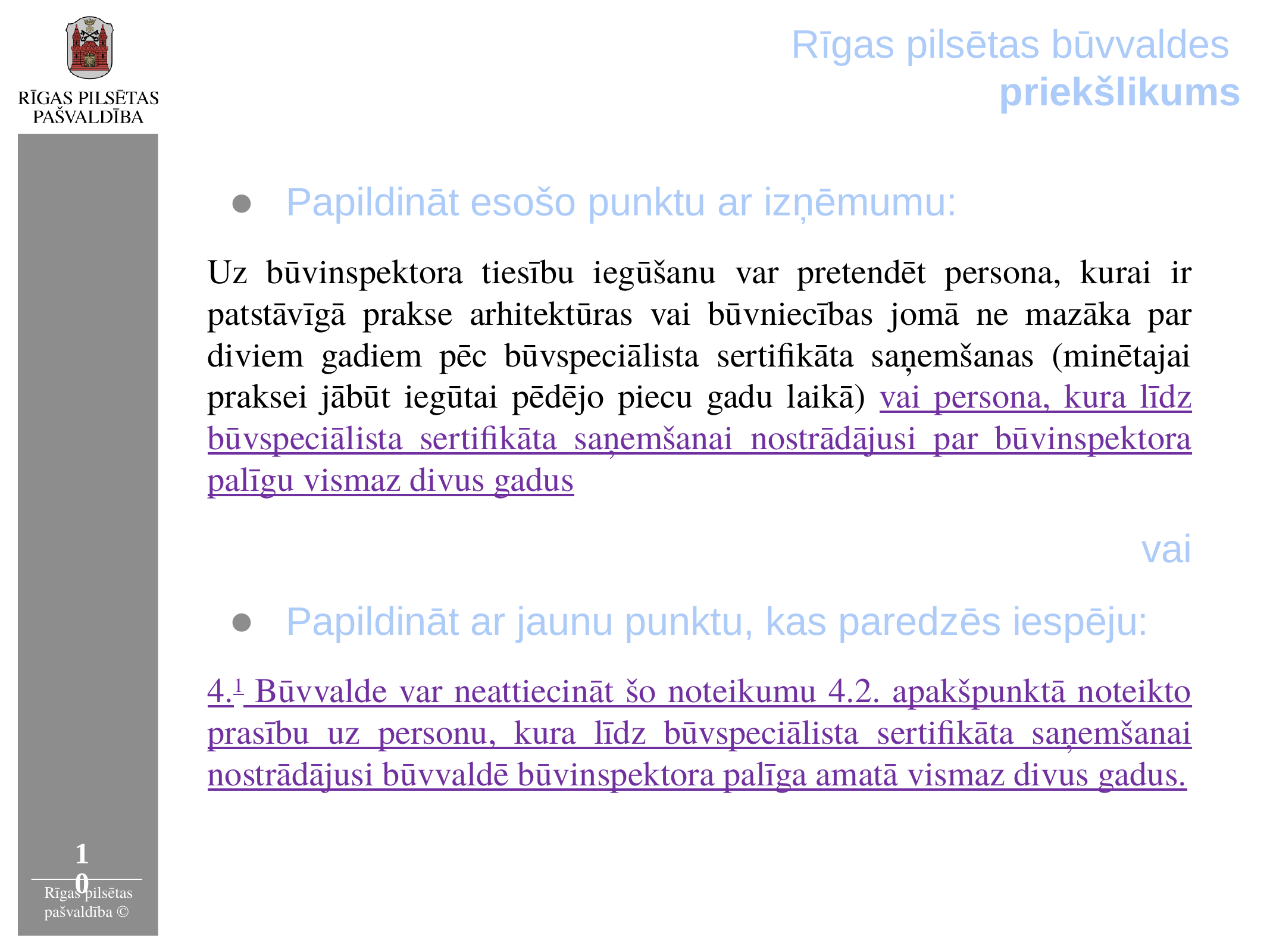

# Rīgas pilsētas būvvaldes priekšlikums
Papildināt esošo punktu ar izņēmumu:
Uz būvinspektora tiesību iegūšanu var pretendēt persona, kurai ir patstāvīgā prakse arhitektūras vai būvniecības jomā ne mazāka par diviem gadiem pēc būvspeciālista sertifikāta saņemšanas (minētajai praksei jābūt iegūtai pēdējo piecu gadu laikā) vai persona, kura līdz būvspeciālista sertifikāta saņemšanai nostrādājusi par būvinspektora palīgu vismaz divus gadus
vai
Papildināt ar jaunu punktu, kas paredzēs iespēju:
4.1 Būvvalde var neattiecināt šo noteikumu 4.2. apakšpunktā noteikto prasību uz personu, kura līdz būvspeciālista sertifikāta saņemšanai nostrādājusi būvvaldē būvinspektora palīga amatā vismaz divus gadus.

10